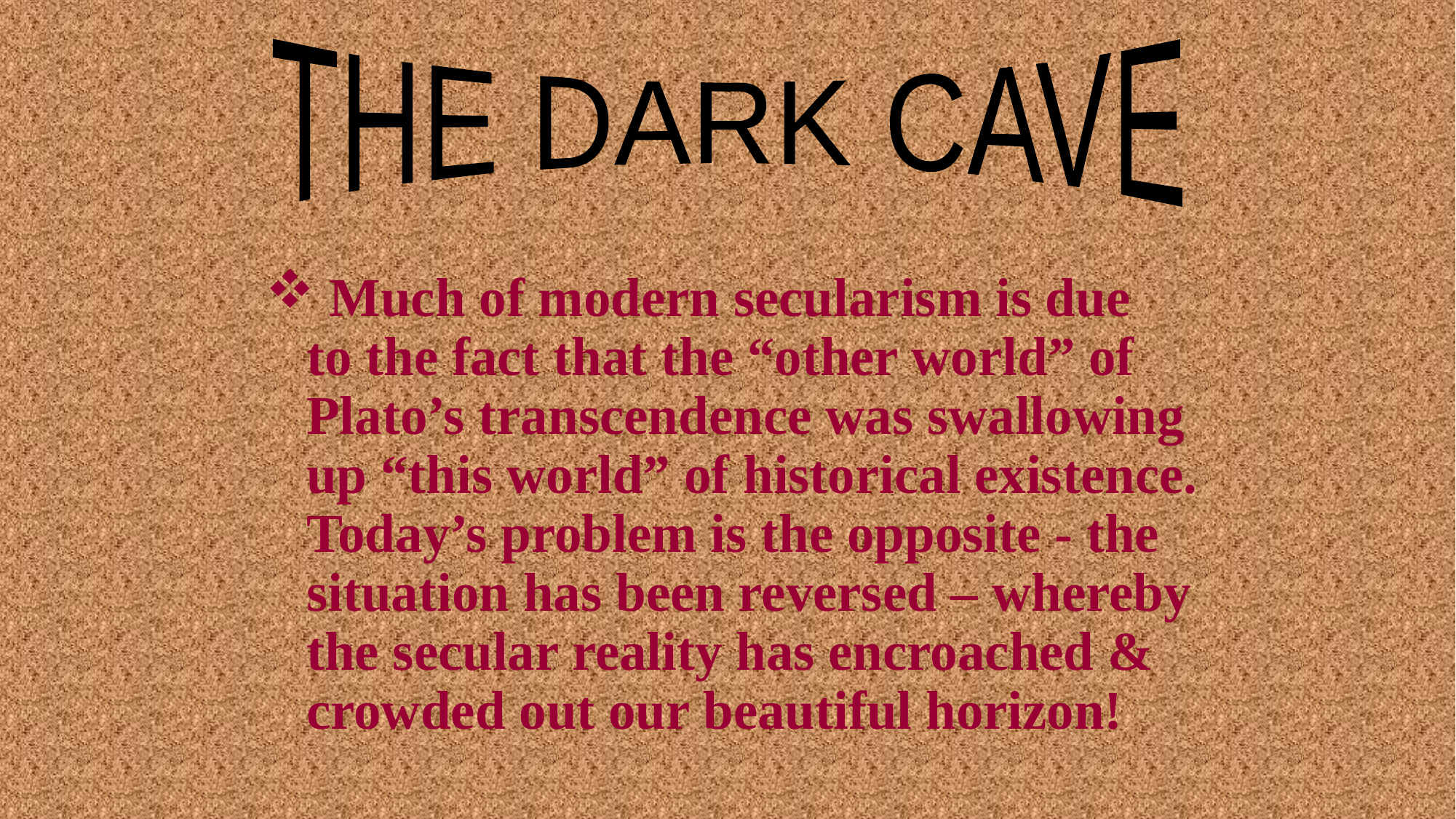

THE DARK CAVE
 Much of modern secularism is due  to the fact that the “other world” of Plato’s transcendence was swallowing up “this world” of historical existence. Today’s problem is the opposite - the situation has been reversed – whereby the secular reality has encroached & crowded out our beautiful horizon!